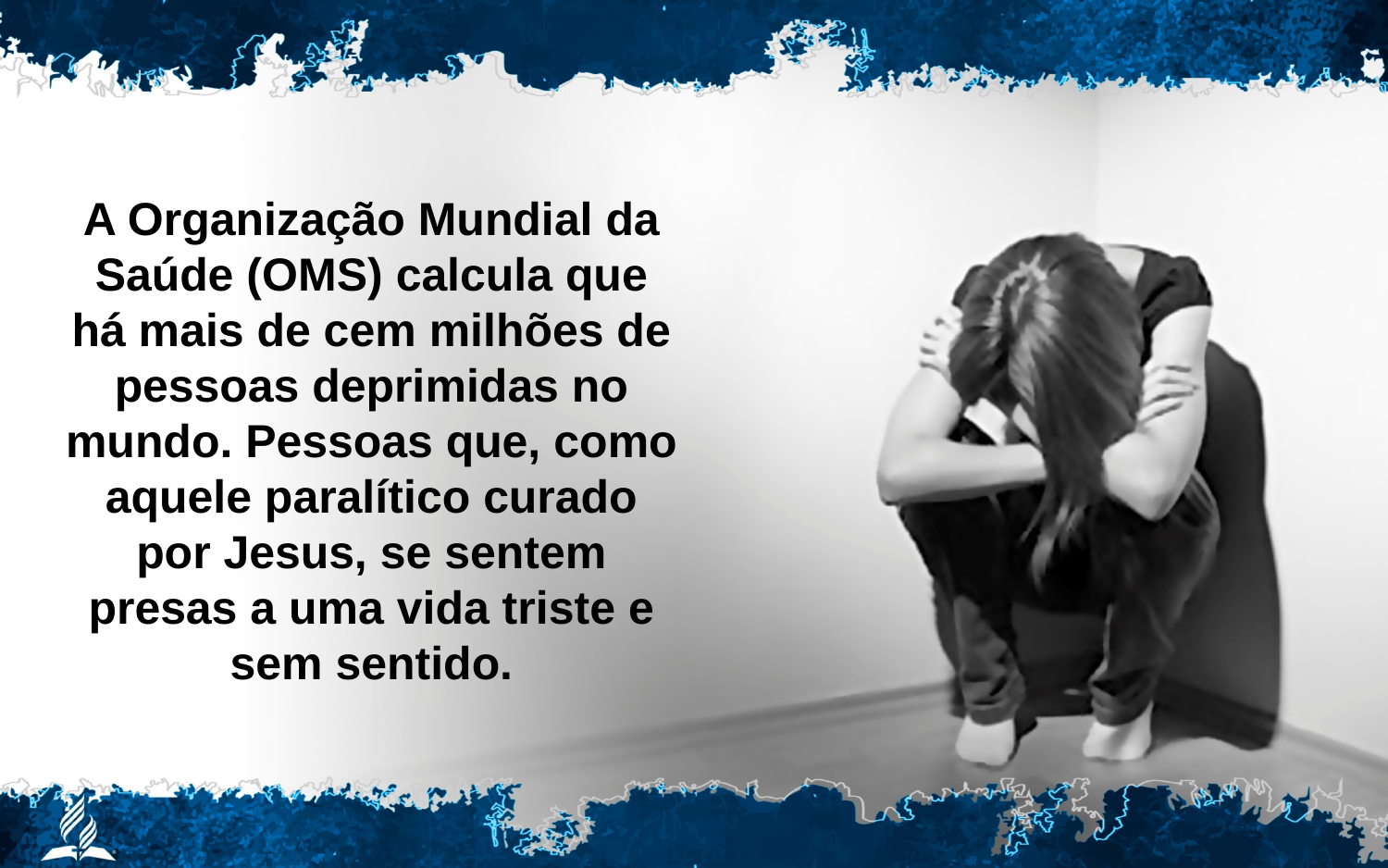

A Organização Mundial da Saúde (OMS) calcula que há mais de cem milhões de pessoas deprimidas no mundo. Pessoas que, como aquele paralítico curado por Jesus, se sentem presas a uma vida triste e sem sentido.